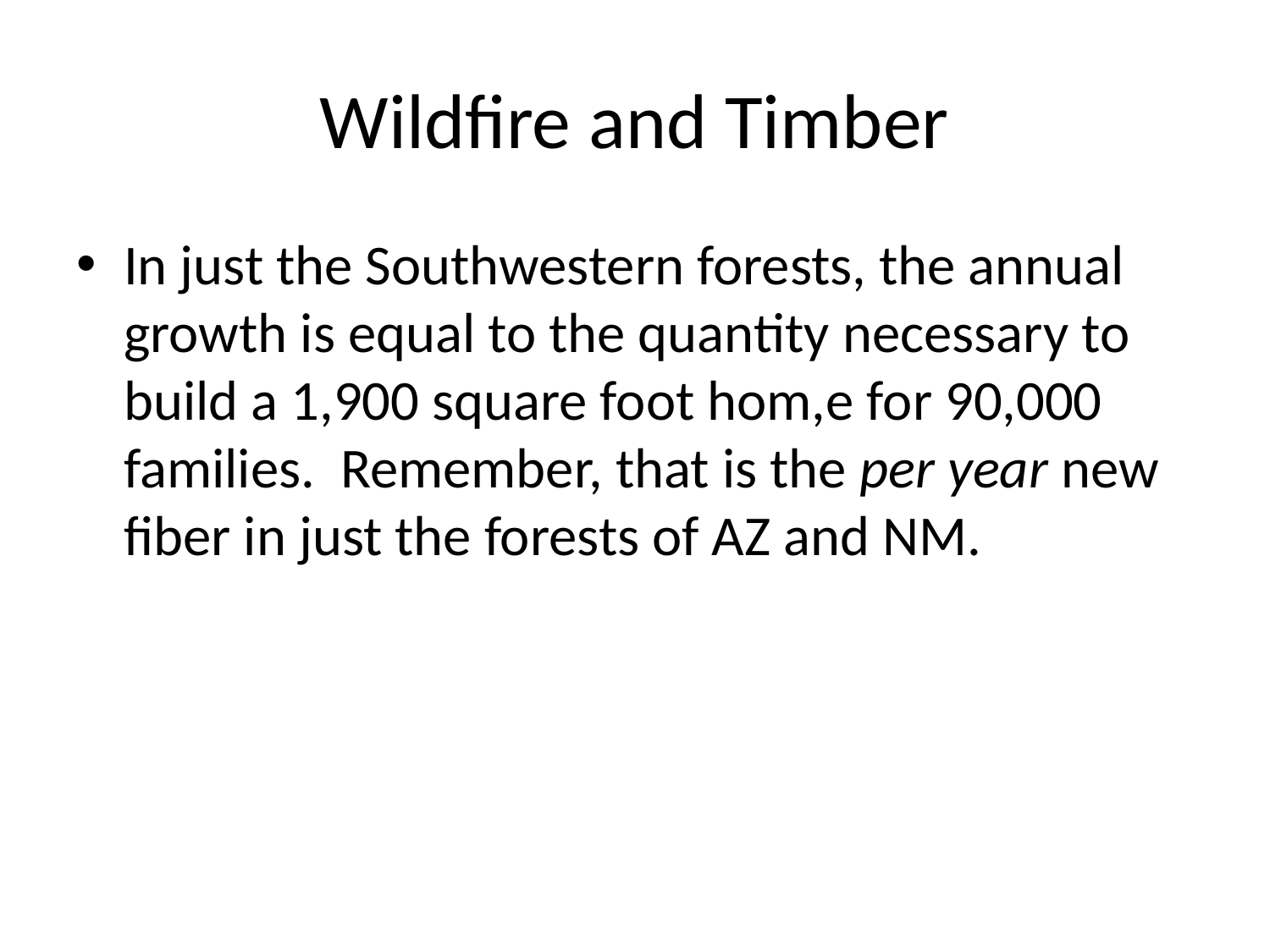

# Wildfire and Timber
In just the Southwestern forests, the annual growth is equal to the quantity necessary to build a 1,900 square foot hom,e for 90,000 families.  Remember, that is the per year new fiber in just the forests of AZ and NM.